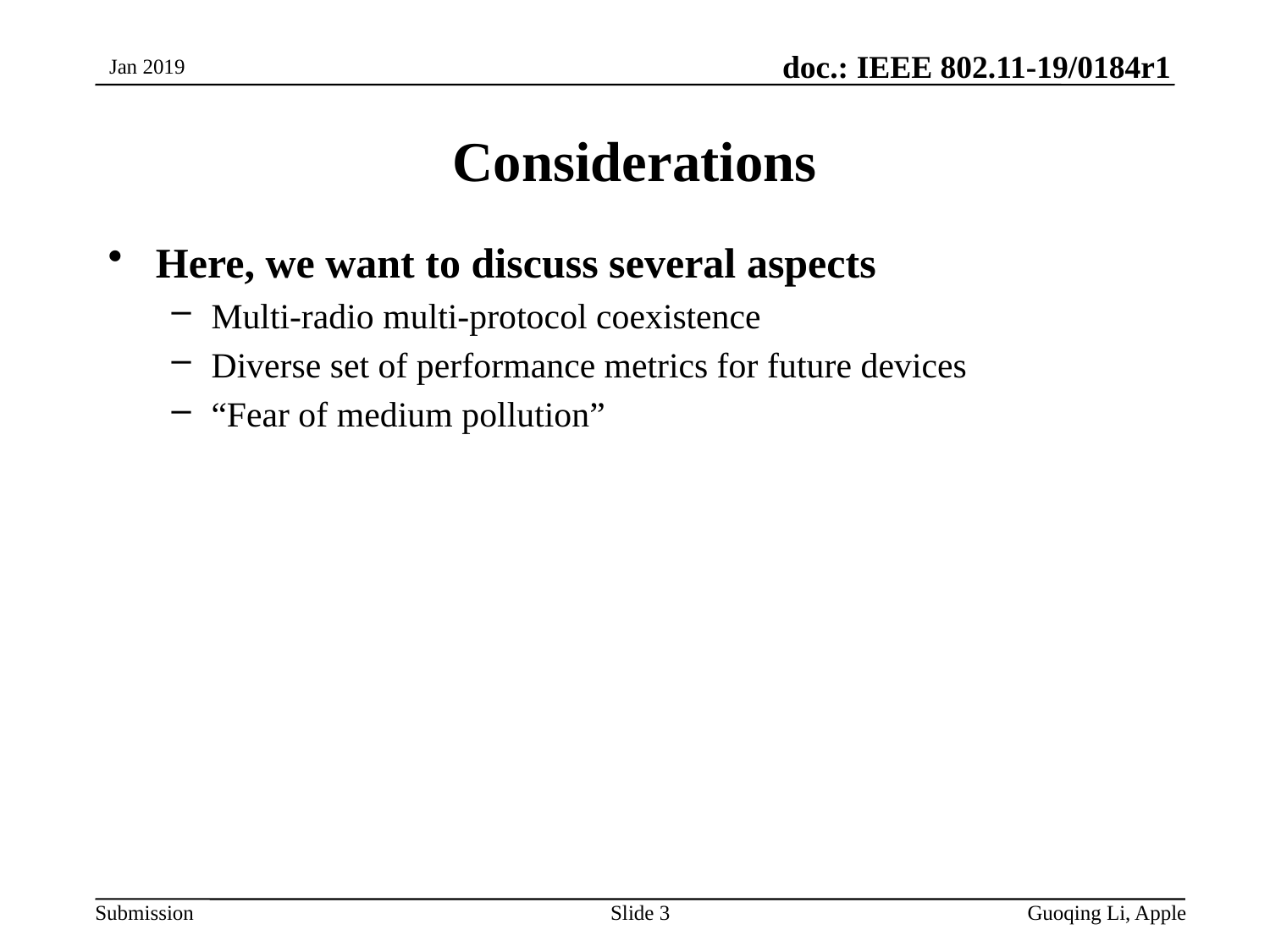

Jan 2019
# Considerations
Here, we want to discuss several aspects
Multi-radio multi-protocol coexistence
Diverse set of performance metrics for future devices
“Fear of medium pollution”
Slide 3
Guoqing Li, Apple